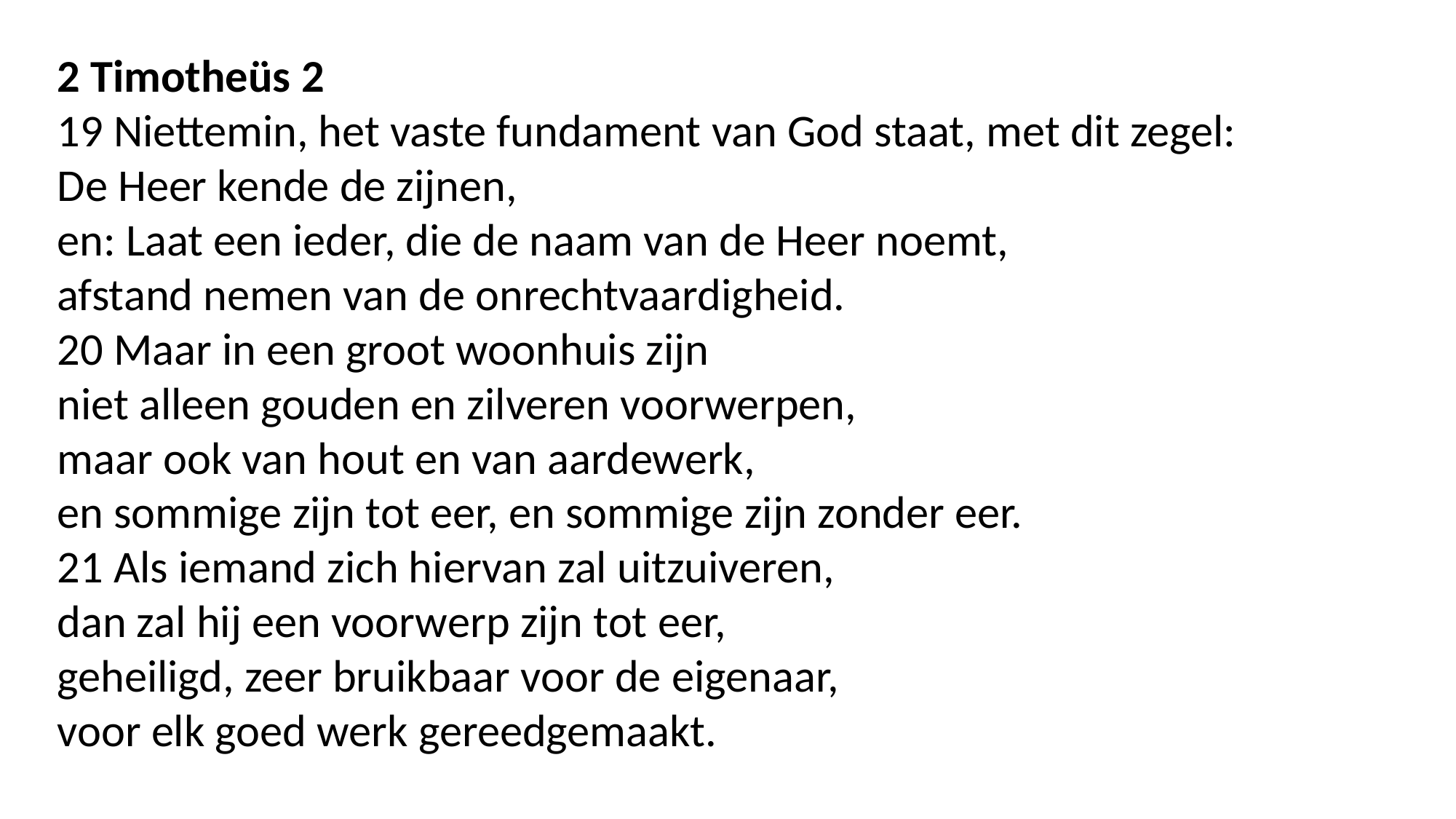

2 Timotheüs 2
19 Niettemin, het vaste fundament van God staat, met dit zegel:
De Heer kende de zijnen,
en: Laat een ieder, die de naam van de Heer noemt,
afstand nemen van de onrechtvaardigheid.
20 Maar in een groot woonhuis zijn
niet alleen gouden en zilveren voorwerpen,
maar ook van hout en van aardewerk,
en sommige zijn tot eer, en sommige zijn zonder eer.
21 Als iemand zich hiervan zal uitzuiveren,
dan zal hij een voorwerp zijn tot eer,
geheiligd, zeer bruikbaar voor de eigenaar,
voor elk goed werk gereedgemaakt.